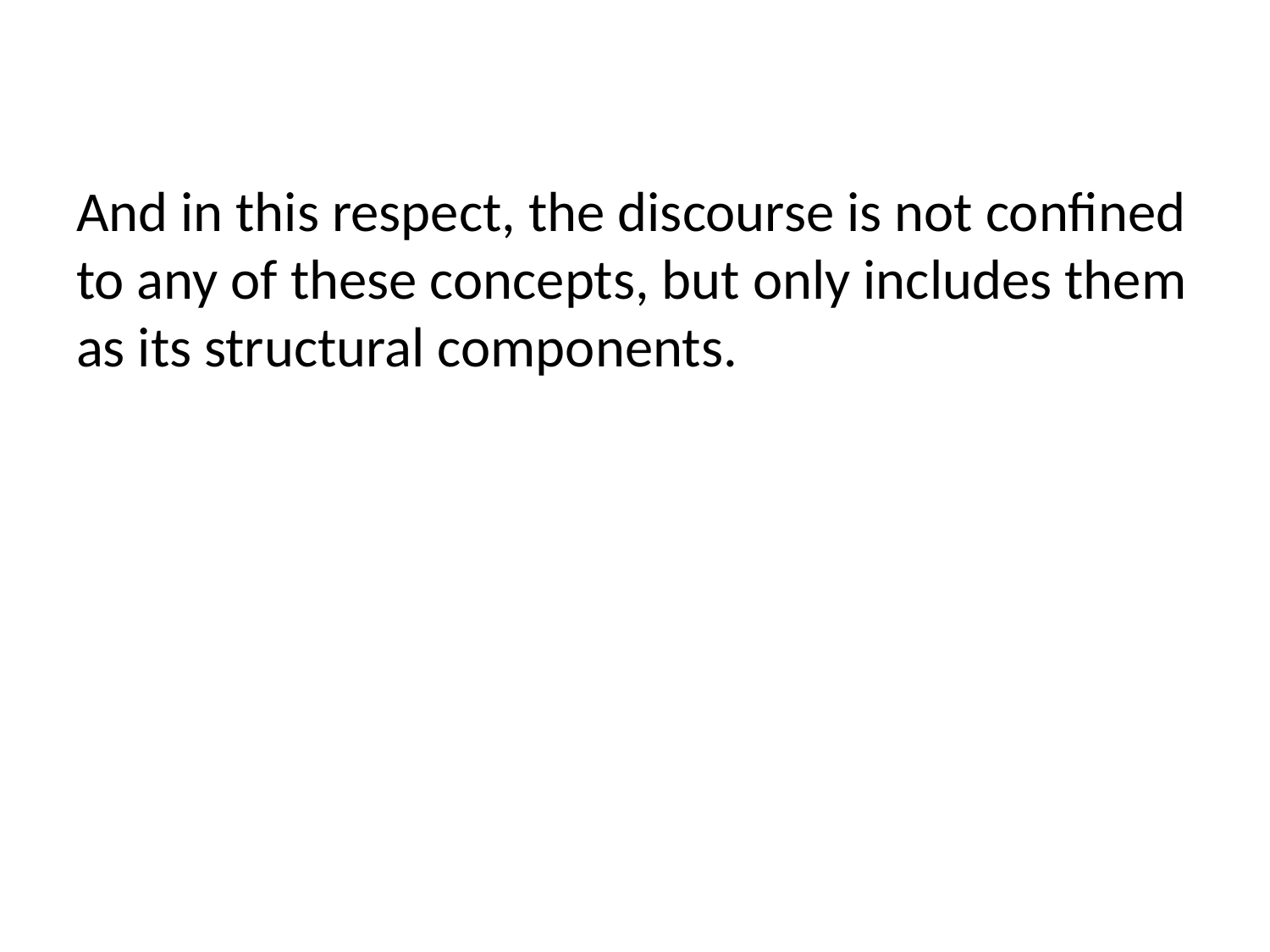

And in this respect, the discourse is not confined to any of these concepts, but only includes them as its structural components.